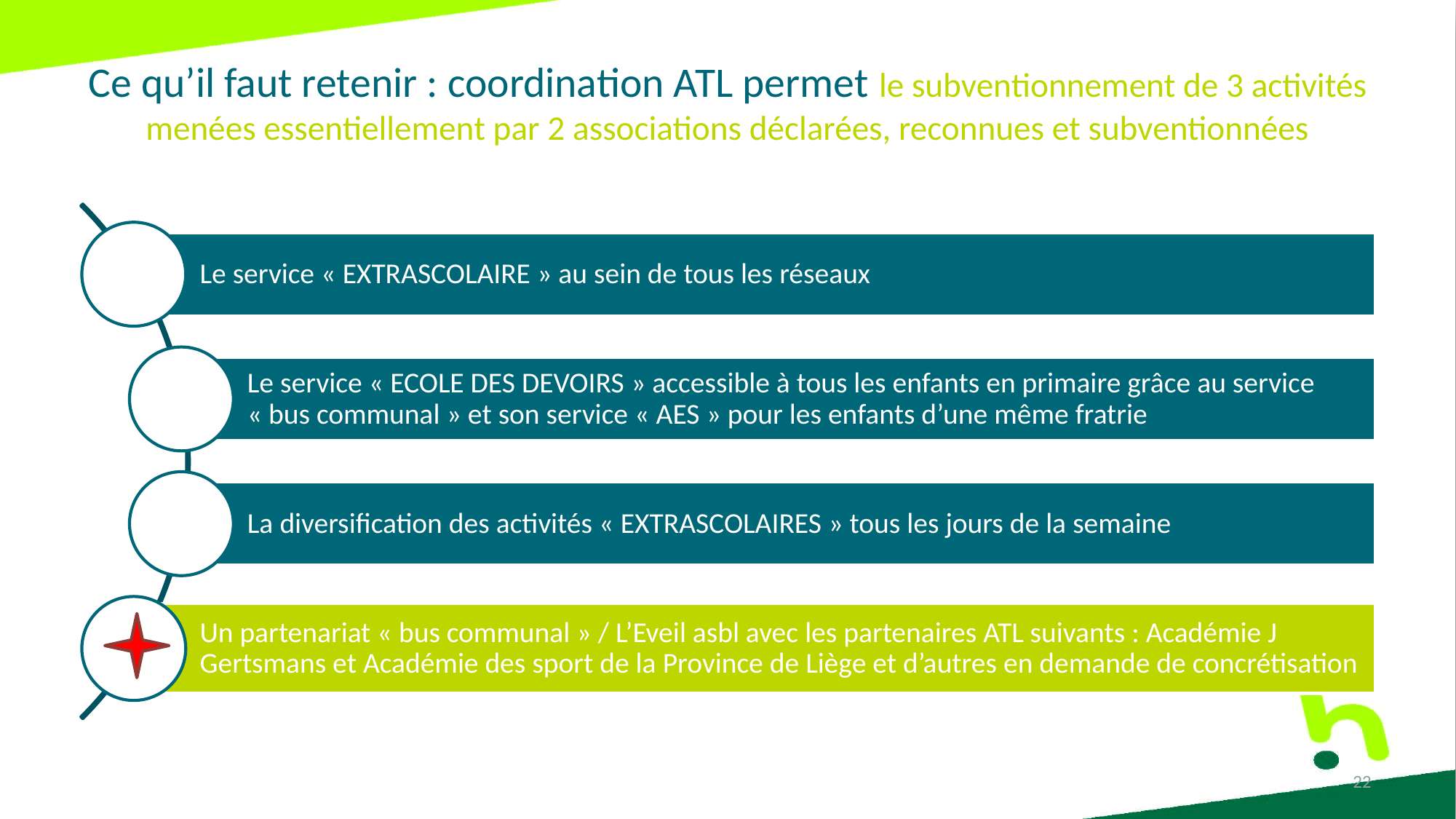

# Ce qu’il faut retenir : coordination ATL permet le subventionnement de 3 activités menées essentiellement par 2 associations déclarées, reconnues et subventionnées
Le service « EXTRASCOLAIRE » au sein de tous les réseaux
Le service « ECOLE DES DEVOIRS » accessible à tous les enfants en primaire grâce au service « bus communal » et son service « AES » pour les enfants d’une même fratrie
La diversification des activités « EXTRASCOLAIRES » tous les jours de la semaine
Un partenariat « bus communal » / L’Eveil asbl avec les partenaires ATL suivants : Académie J Gertsmans et Académie des sport de la Province de Liège et d’autres en demande de concrétisation

22